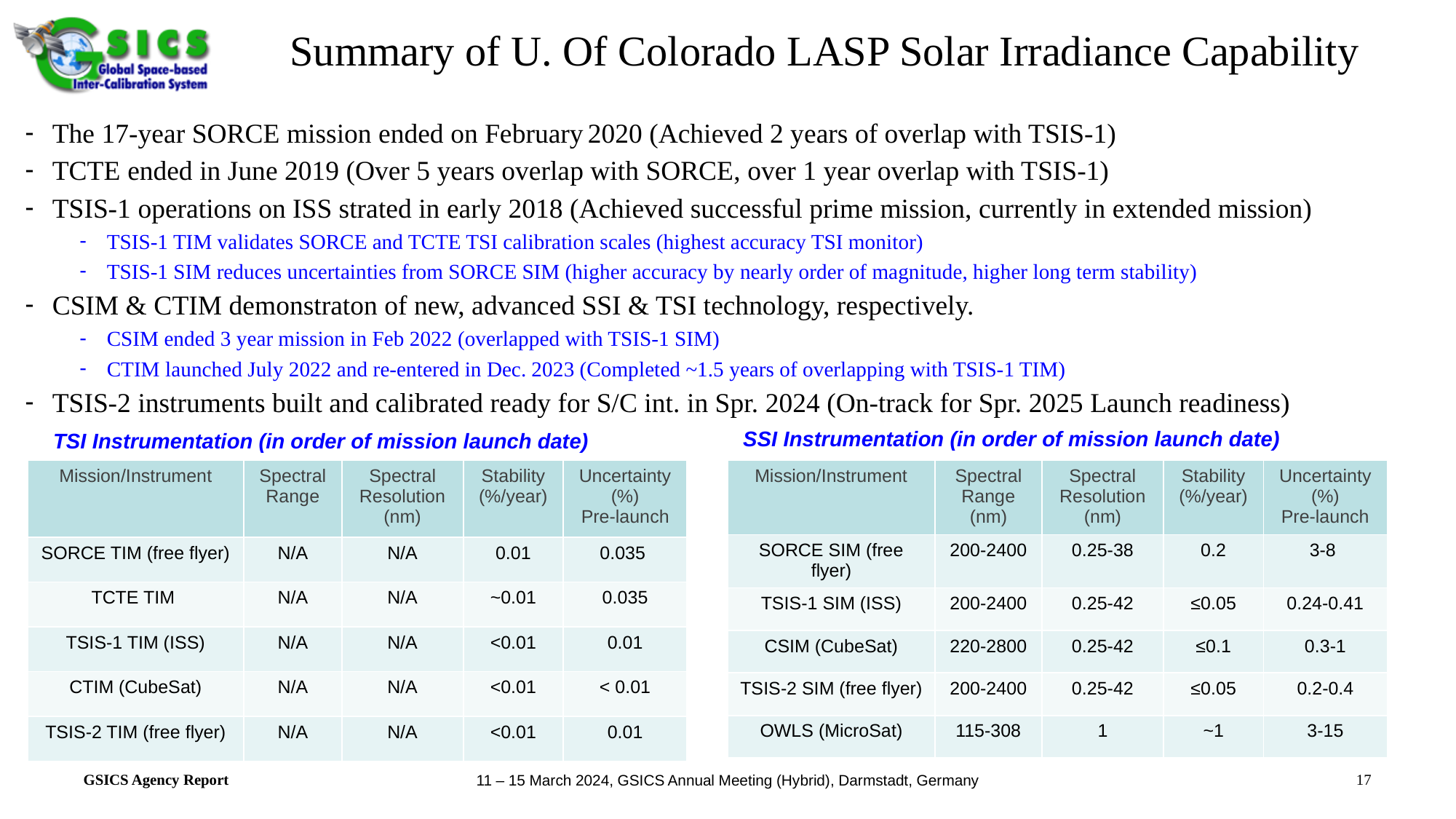

Summary of U. Of Colorado LASP Solar Irradiance Capability
The 17-year SORCE mission ended on February 2020 (Achieved 2 years of overlap with TSIS-1)
TCTE ended in June 2019 (Over 5 years overlap with SORCE, over 1 year overlap with TSIS-1)
TSIS-1 operations on ISS strated in early 2018 (Achieved successful prime mission, currently in extended mission)
TSIS-1 TIM validates SORCE and TCTE TSI calibration scales (highest accuracy TSI monitor)
TSIS-1 SIM reduces uncertainties from SORCE SIM (higher accuracy by nearly order of magnitude, higher long term stability)
CSIM & CTIM demonstraton of new, advanced SSI & TSI technology, respectively.
CSIM ended 3 year mission in Feb 2022 (overlapped with TSIS-1 SIM)
CTIM launched July 2022 and re-entered in Dec. 2023 (Completed ~1.5 years of overlapping with TSIS-1 TIM)
TSIS-2 instruments built and calibrated ready for S/C int. in Spr. 2024 (On-track for Spr. 2025 Launch readiness)
SSI Instrumentation (in order of mission launch date)
TSI Instrumentation (in order of mission launch date)
| Mission/Instrument | Spectral Range | Spectral Resolution (nm) | Stability (%/year) | Uncertainty (%) Pre-launch |
| --- | --- | --- | --- | --- |
| SORCE TIM (free flyer) | N/A | N/A | 0.01 | 0.035 |
| TCTE TIM | N/A | N/A | ~0.01 | 0.035 |
| TSIS-1 TIM (ISS) | N/A | N/A | <0.01 | 0.01 |
| CTIM (CubeSat) | N/A | N/A | <0.01 | < 0.01 |
| TSIS-2 TIM (free flyer) | N/A | N/A | <0.01 | 0.01 |
| Mission/Instrument | Spectral Range (nm) | Spectral Resolution (nm) | Stability (%/year) | Uncertainty (%) Pre-launch |
| --- | --- | --- | --- | --- |
| SORCE SIM (free flyer) | 200-2400 | 0.25-38 | 0.2 | 3-8 |
| TSIS-1 SIM (ISS) | 200-2400 | 0.25-42 | ≤0.05 | 0.24-0.41 |
| CSIM (CubeSat) | 220-2800 | 0.25-42 | ≤0.1 | 0.3-1 |
| TSIS-2 SIM (free flyer) | 200-2400 | 0.25-42 | ≤0.05 | 0.2-0.4 |
| OWLS (MicroSat) | 115-308 | 1 | ~1 | 3-15 |
17